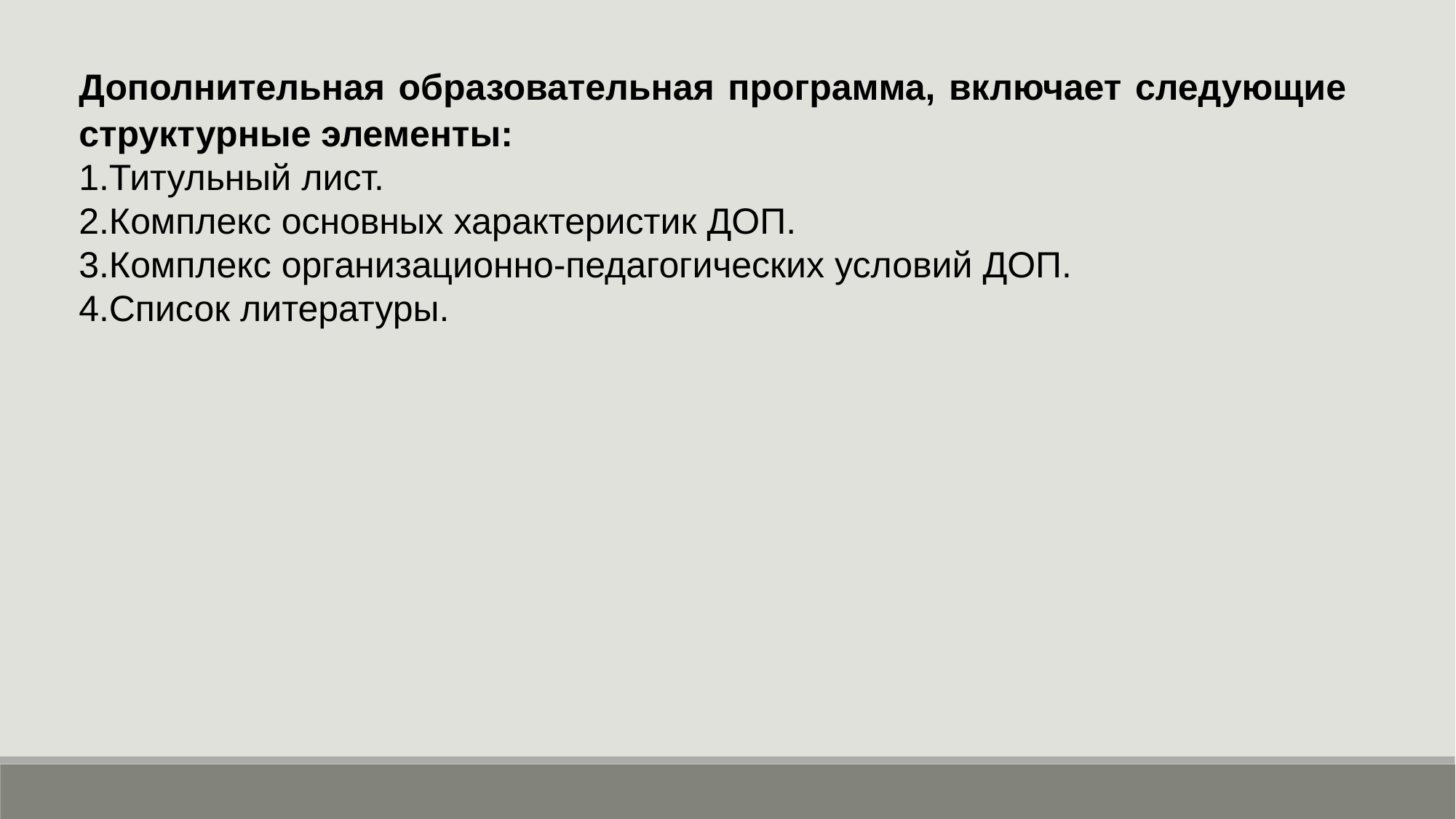

Дополнительная образовательная программа, включает следующие структурные элементы:
1.Титульный лист.
2.Комплекс основных характеристик ДОП.
3.Комплекс организационно-педагогических условий ДОП.
4.Список литературы.